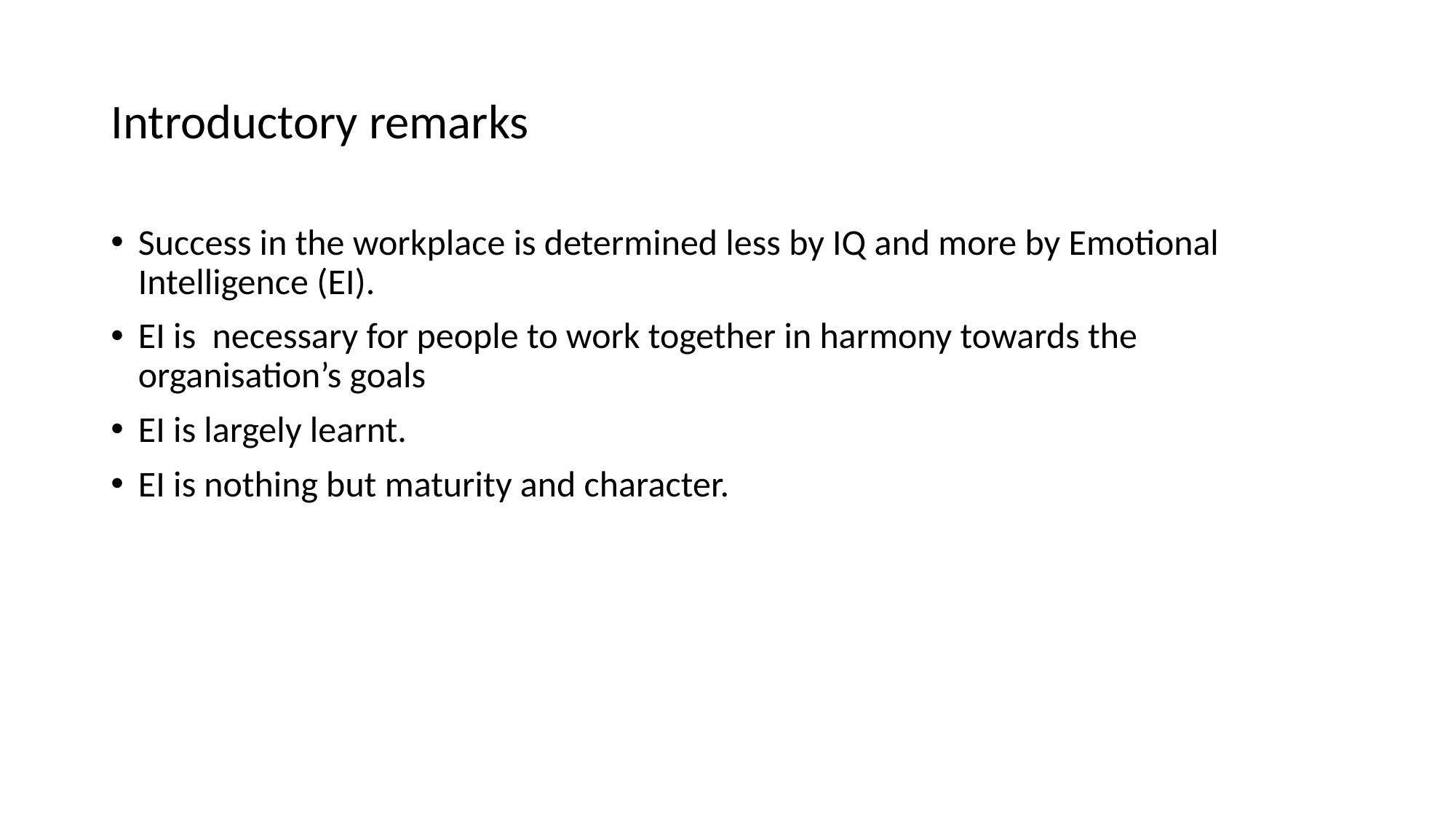

# Introductory remarks
Success in the workplace is determined less by IQ and more by Emotional Intelligence (EI).
EI is  necessary for people to work together in harmony towards the organisation’s goals
EI is largely learnt.
EI is nothing but maturity and character.